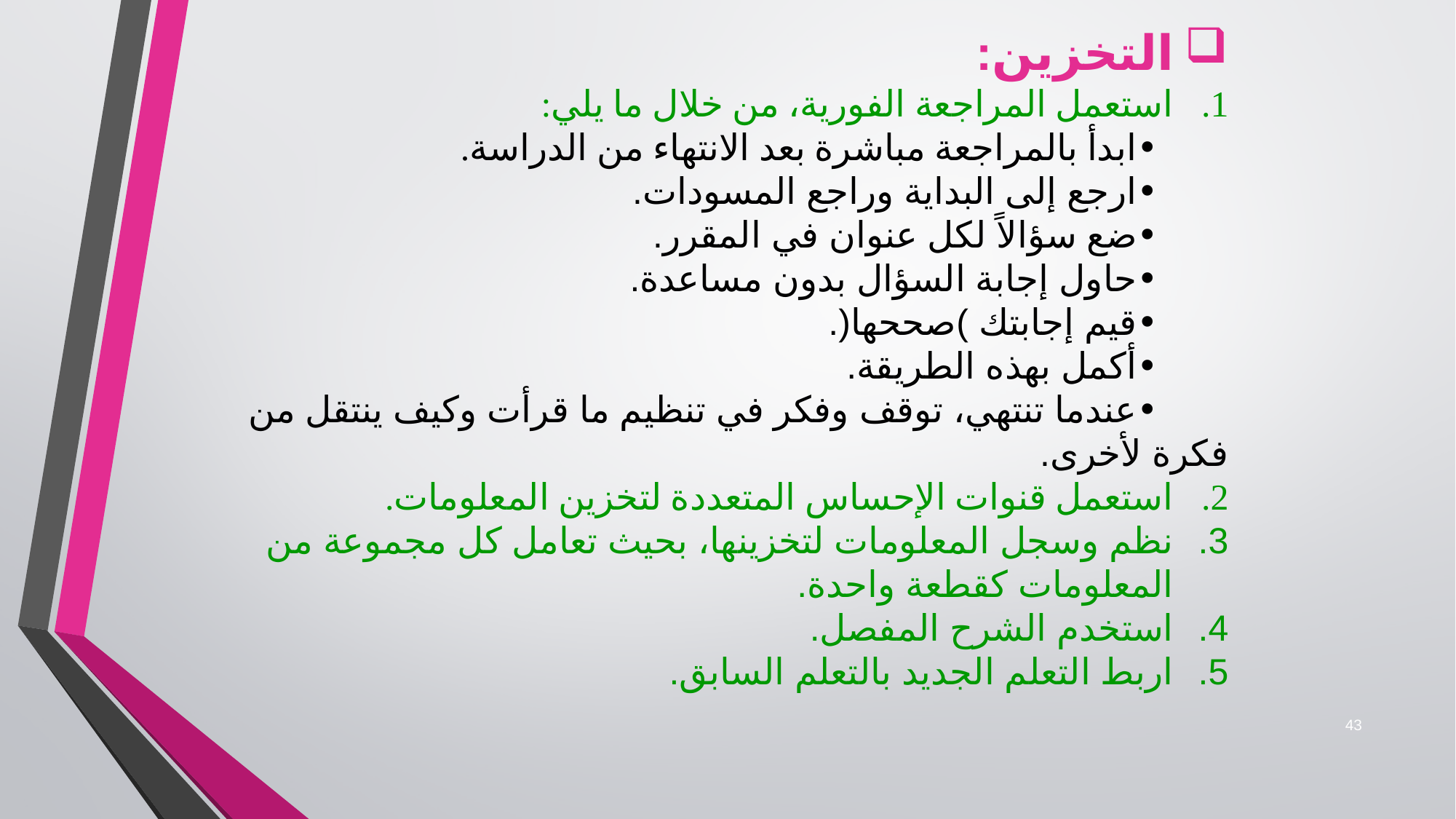

التخزين:
استعمل المراجعة الفورية، من خلال ما يلي:
      •ابدأ بالمراجعة مباشرة بعد الانتهاء من الدراسة.
      •ارجع إلى البداية وراجع المسودات.
      •ضع سؤالاً لكل عنوان في المقرر.
      •حاول إجابة السؤال بدون مساعدة.
      •قيم إجابتك )صححها(.
      •أكمل بهذه الطريقة.
      •عندما تنتهي، توقف وفكر في تنظيم ما قرأت وكيف ينتقل من فكرة لأخرى.
استعمل قنوات الإحساس المتعددة لتخزين المعلومات.
نظم وسجل المعلومات لتخزينها، بحيث تعامل كل مجموعة من المعلومات كقطعة واحدة.
استخدم الشرح المفصل.
اربط التعلم الجديد بالتعلم السابق.
43